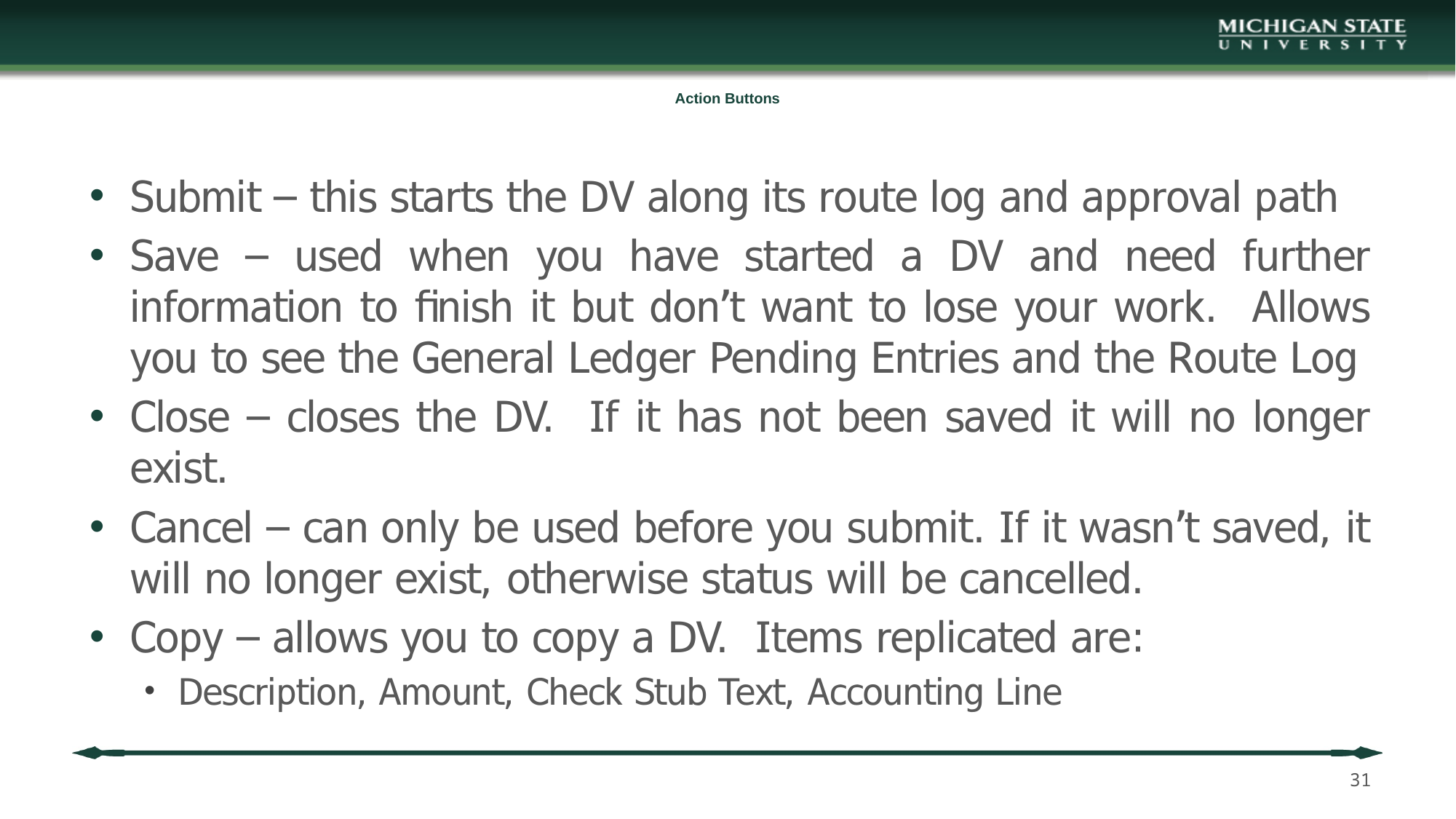

# Action Buttons
Submit – this starts the DV along its route log and approval path
Save – used when you have started a DV and need further information to finish it but don’t want to lose your work.  Allows you to see the General Ledger Pending Entries and the Route Log
Close – closes the DV.  If it has not been saved it will no longer exist.
Cancel – can only be used before you submit. If it wasn’t saved, it will no longer exist, otherwise status will be cancelled.
Copy – allows you to copy a DV.  Items replicated are:
Description, Amount, Check Stub Text, Accounting Line
31